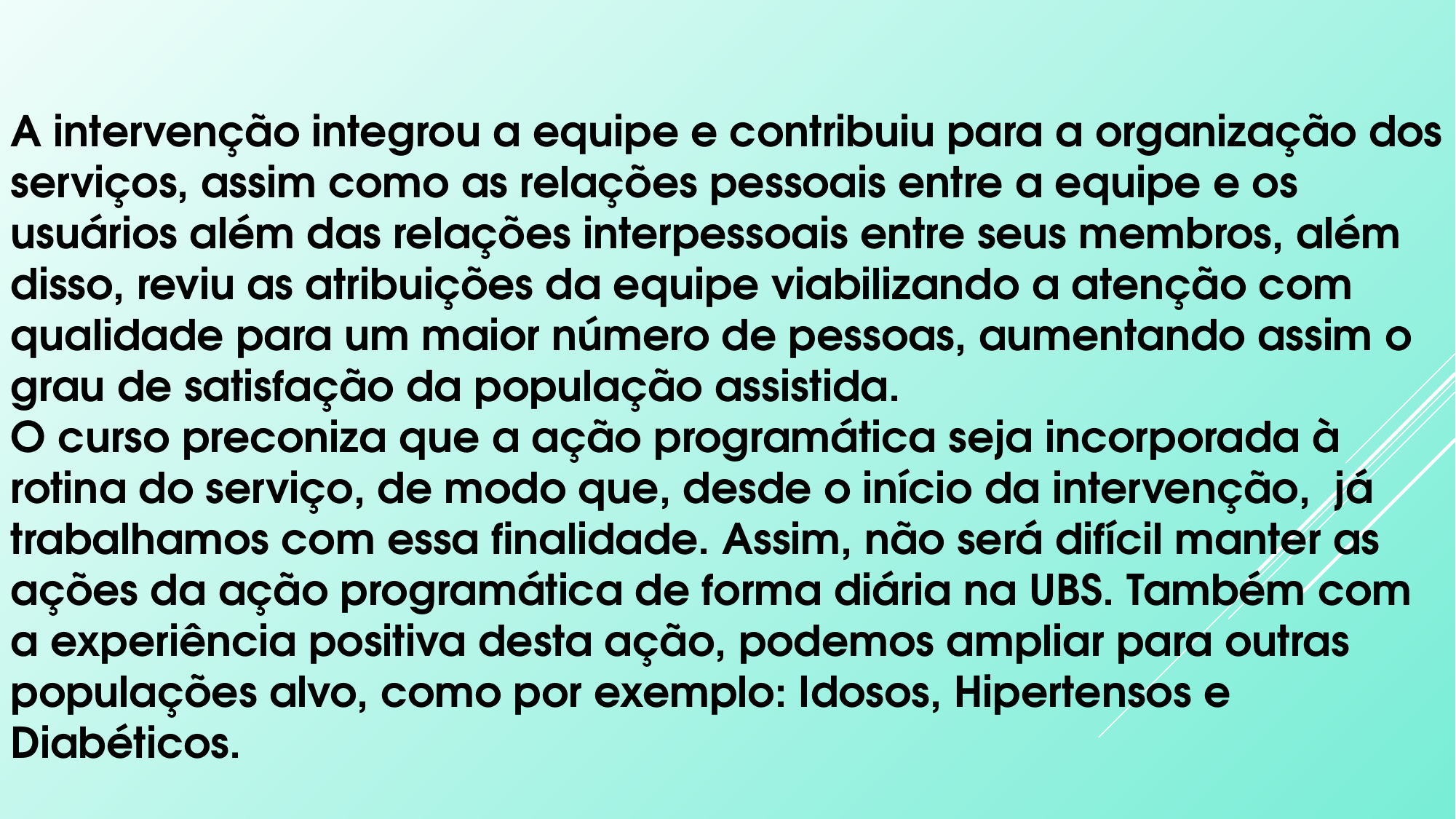

A intervenção integrou a equipe e contribuiu para a organização dos serviços, assim como as relações pessoais entre a equipe e os usuários além das relações interpessoais entre seus membros, além disso, reviu as atribuições da equipe viabilizando a atenção com qualidade para um maior número de pessoas, aumentando assim o grau de satisfação da população assistida.
O curso preconiza que a ação programática seja incorporada à rotina do serviço, de modo que, desde o início da intervenção,  já trabalhamos com essa finalidade. Assim, não será difícil manter as ações da ação programática de forma diária na UBS. Também com a experiência positiva desta ação, podemos ampliar para outras populações alvo, como por exemplo: Idosos, Hipertensos e Diabéticos.